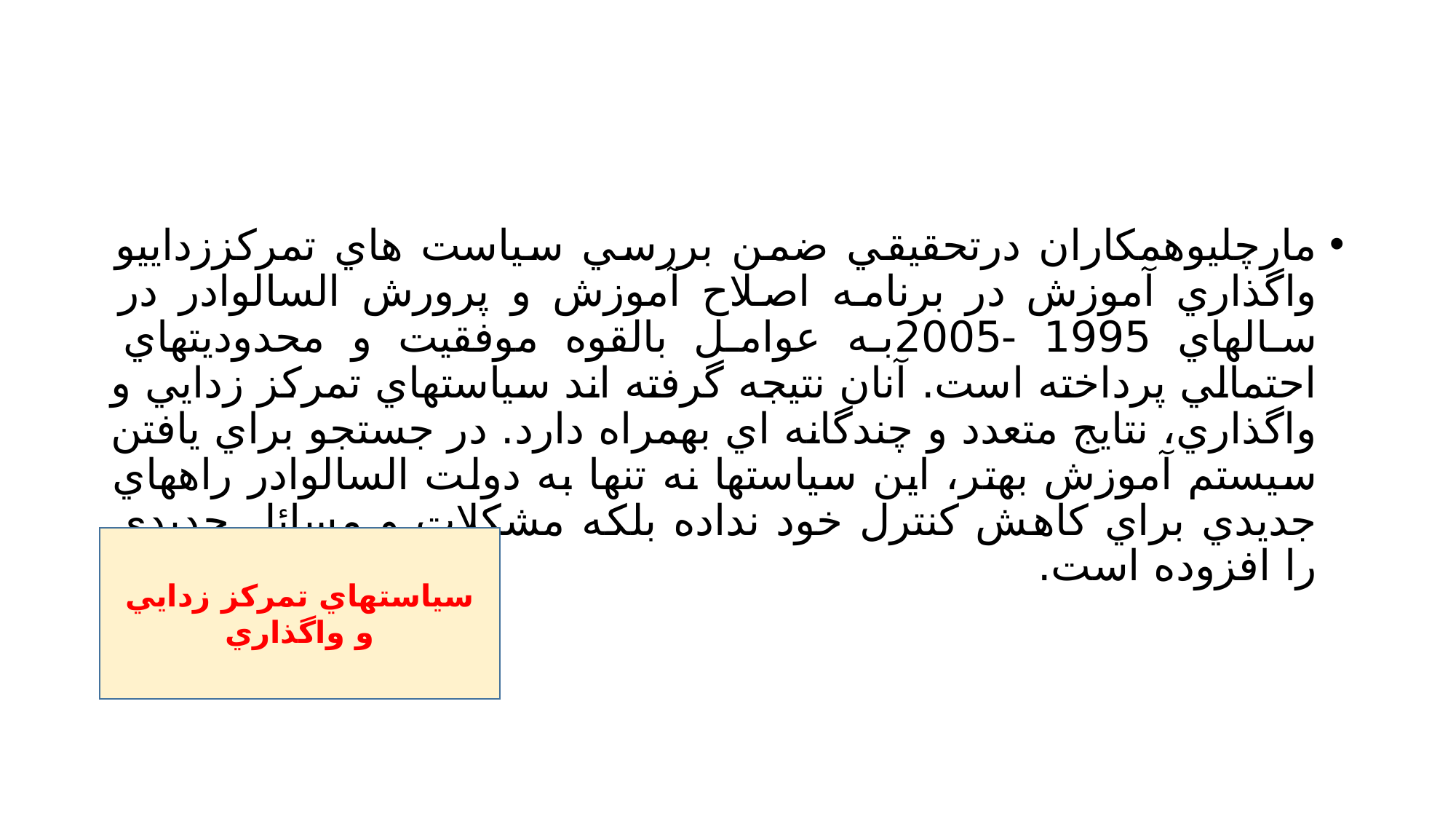

#
مارچليوهمكاران درتحقيقي ضمن بررسي سياست هاي تمركززداييو واگذاري آموزش در برنامه اصلاح آموزش و پرورش السالوادر در سالهاي 1995 -2005به عوامل بالقوه موفقيت و محدوديتهاي احتمالي پرداخته است. آنان نتيجه گرفته اند سياستهاي تمركز زدايي و واگذاري، نتايج متعدد و چندگانه اي بهمراه دارد. در جستجو براي يافتن سيستم آموزش بهتر، اين سياستها نه تنها به دولت السالوادر راههاي جديدي براي كاهش كنترل خود نداده بلكه مشكلات و مسائل جديدي را افزوده است.

سياستهاي تمركز زدايي و واگذاري